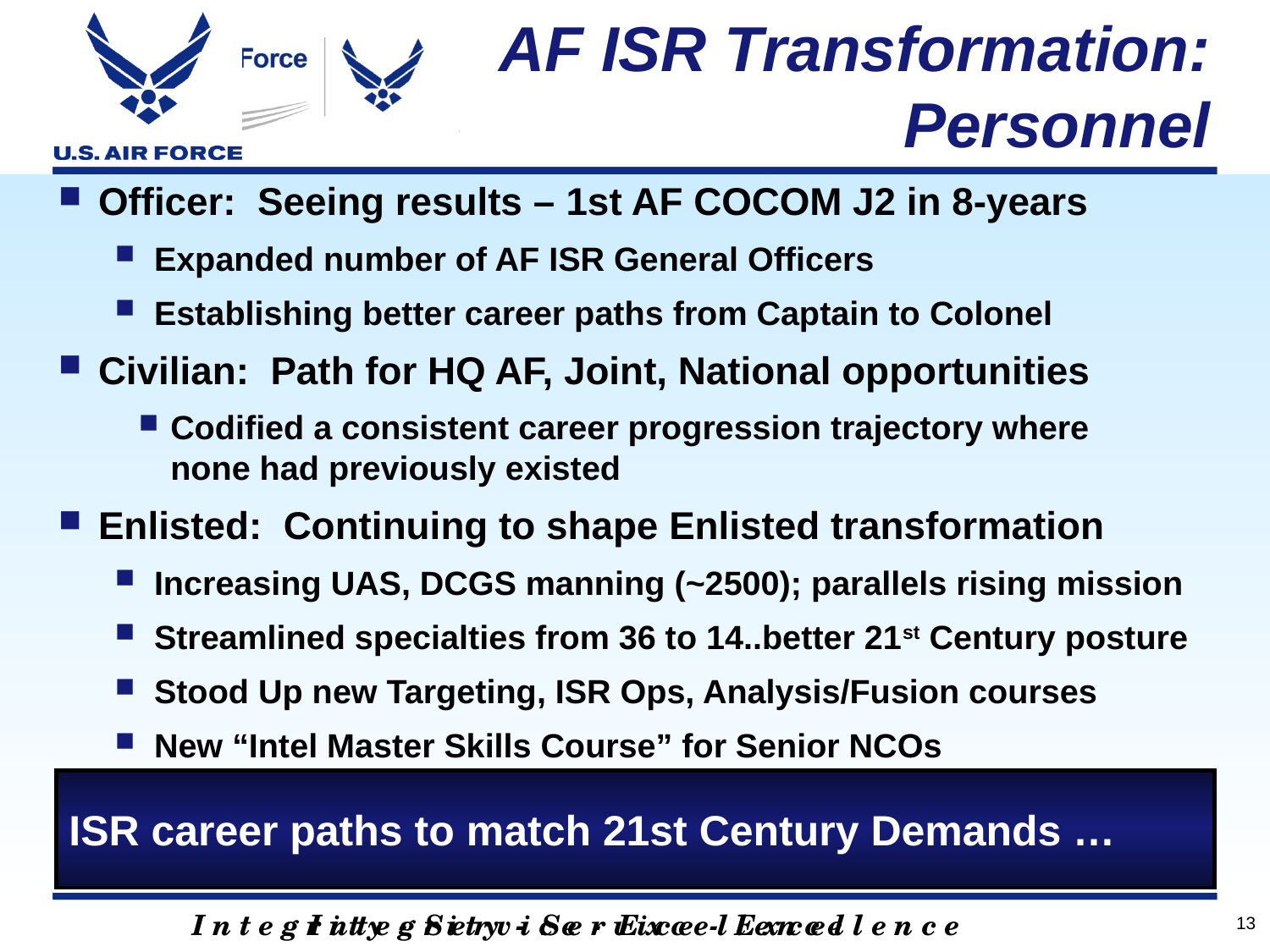

AF ISR Transformation:
Personnel
Officer:  Seeing results – 1st AF COCOM J2 in 8-years
Expanded number of AF ISR General Officers
Establishing better career paths from Captain to Colonel
Civilian:  Path for HQ AF, Joint, National opportunities
Codified a consistent career progression trajectory where             none had previously existed
Enlisted:  Continuing to shape Enlisted transformation
Increasing UAS, DCGS manning (~2500); parallels rising mission
Streamlined specialties from 36 to 14..better 21st Century posture
Stood Up new Targeting, ISR Ops, Analysis/Fusion courses
New “Intel Master Skills Course” for Senior NCOs

ISR career paths to match 21st Century Demands …
13